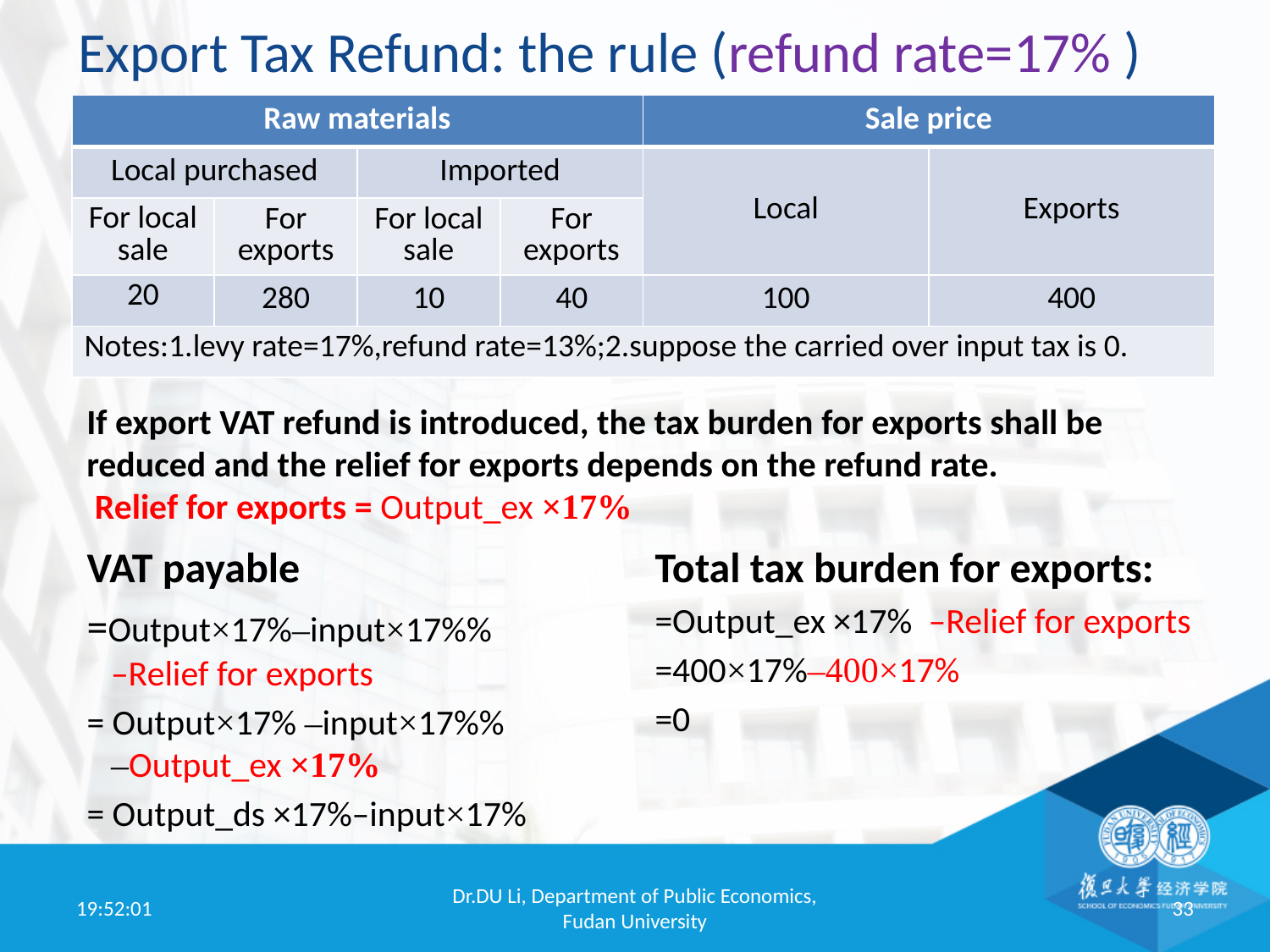

# Export Tax Refund: the rule (refund rate=17% )
| Raw materials |  |  |  | Sale price |  |
| --- | --- | --- | --- | --- | --- |
| Local purchased |  | Imported |  | Local | Exports |
| For local sale | For exports | For local sale | For exports |  |  |
| 20 | 280 | 10 | 40 | 100 | 400 |
| Notes:1.levy rate=17%,refund rate=13%;2.suppose the carried over input tax is 0. |  |  |  |  |  |
If export VAT refund is introduced, the tax burden for exports shall be reduced and the relief for exports depends on the refund rate.
 Relief for exports = Output_ex ×17%
VAT payable
=Output×17%–input×17%%
   –Relief for exports
= Output×17% –input×17%%
   –Output_ex ×17%
= Output_ds ×17%–input×17%

Total tax burden for exports:
=Output_ex ×17%  –Relief for exports
=400×17%–400×17%
=0

19:52:01
Dr.DU Li, Department of Public Economics, Fudan University
33